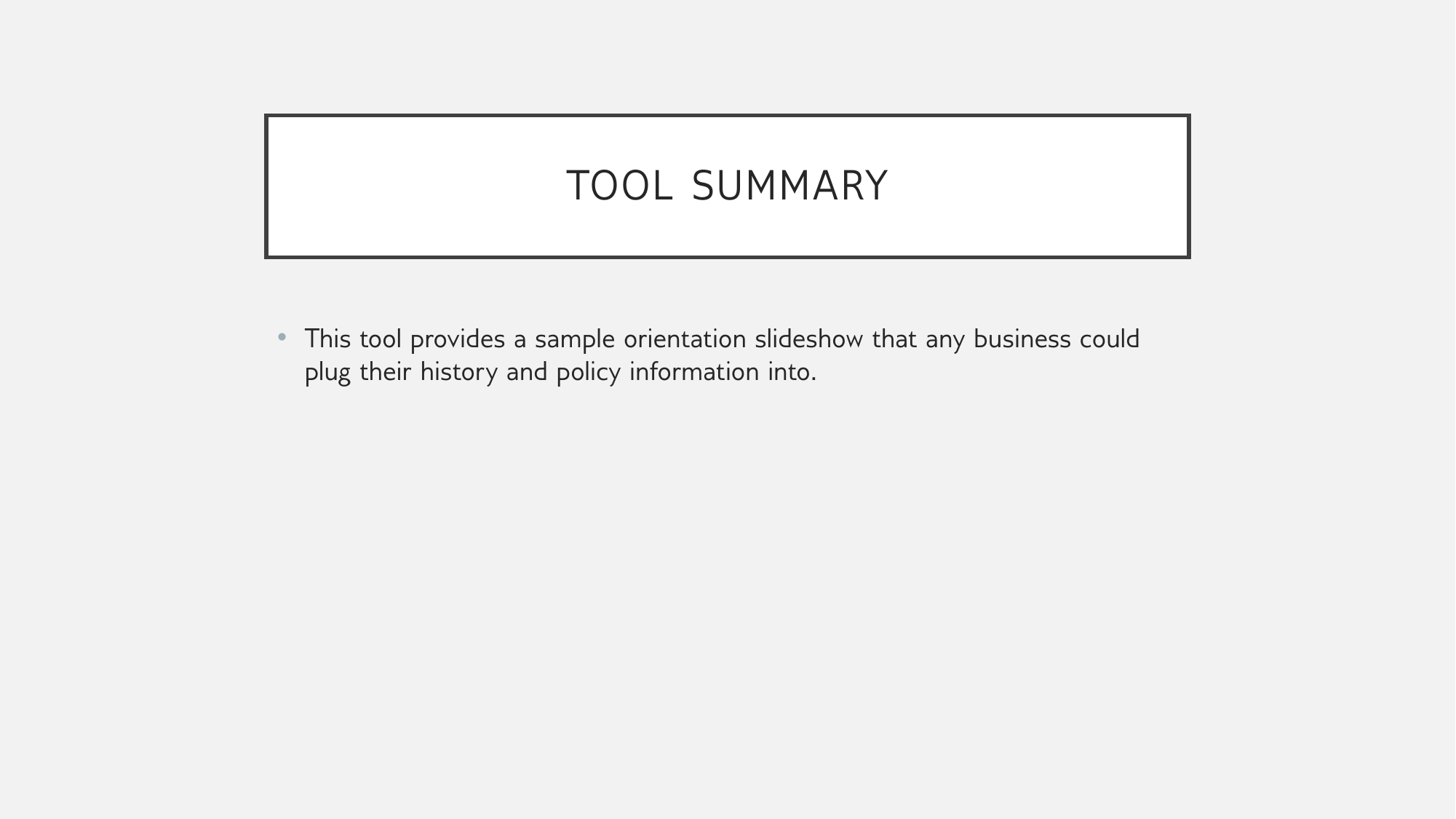

# Tool Summary
This tool provides a sample orientation slideshow that any business could plug their history and policy information into.